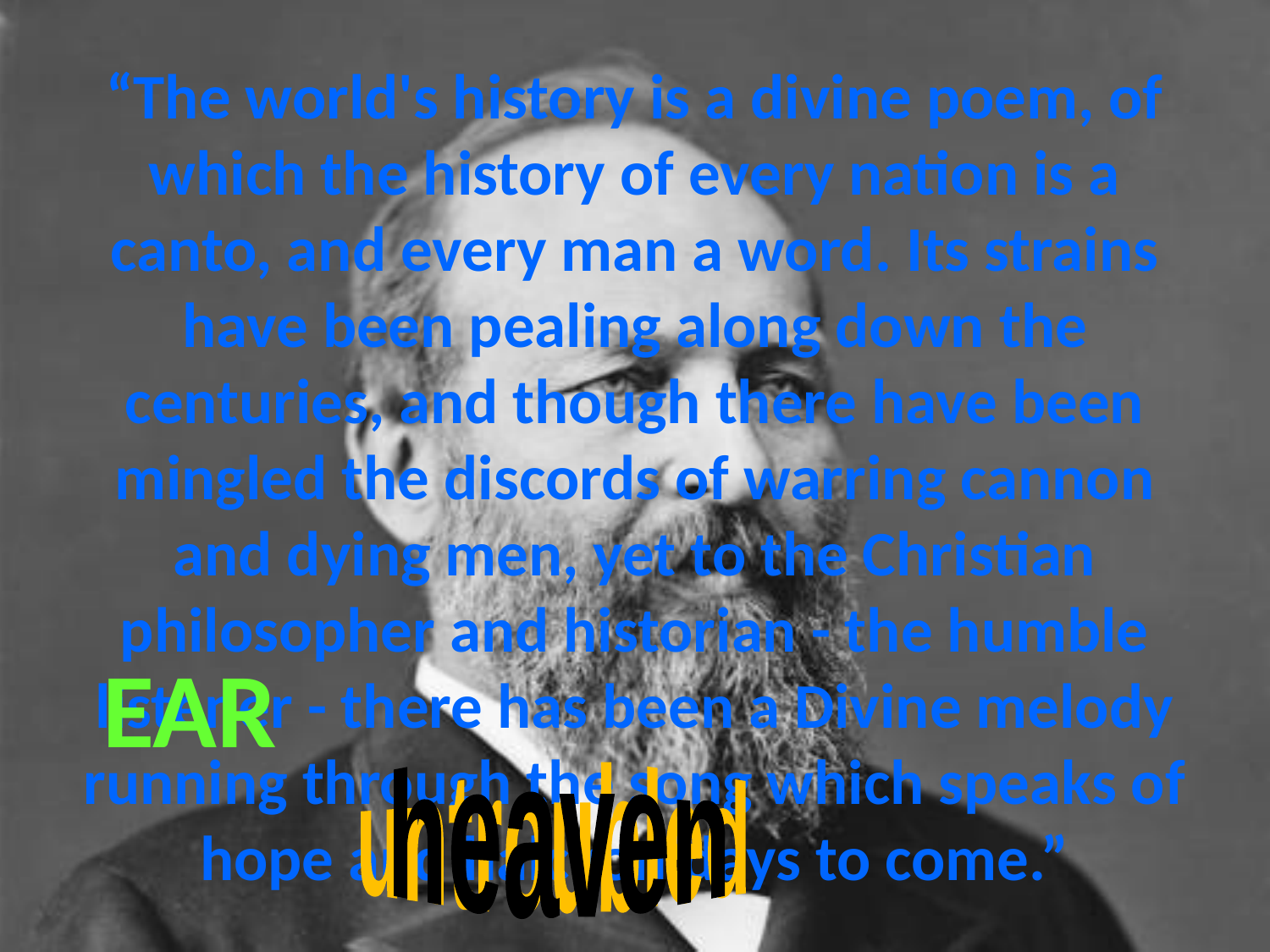

# “The world's history is a divine poem, of which the history of every nation is a canto, and every man a word. Its strains have been pealing along down the centuries, and though there have been mingled the discords of warring cannon and dying men, yet to the Christian philosopher and historian - the humble listener - there has been a Divine melody running through the song which speaks of hope and halcyon days to come.”
EAR
heaven
untroubled